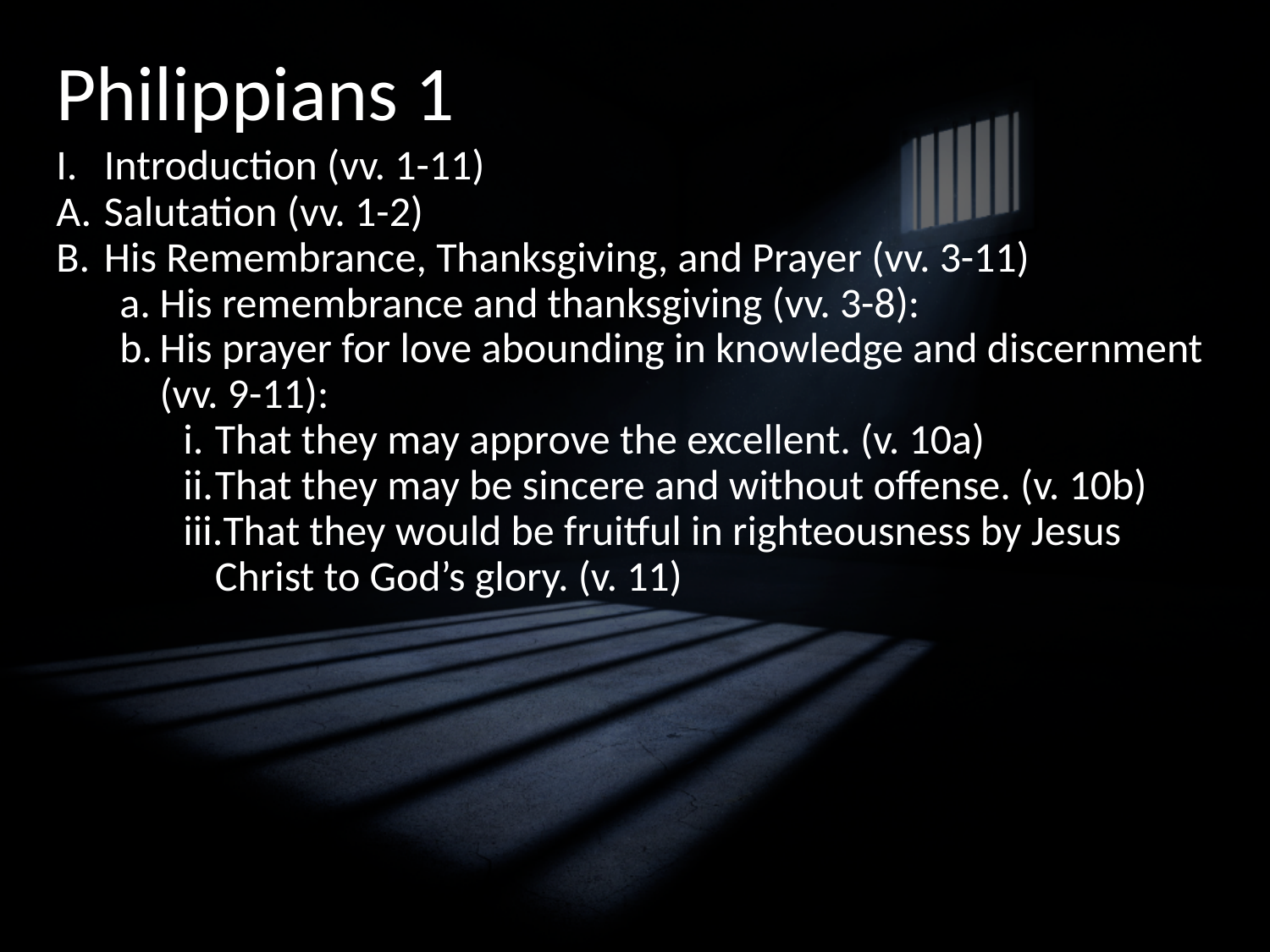

# Philippians 1
Introduction (vv. 1-11)
Salutation (vv. 1-2)
His Remembrance, Thanksgiving, and Prayer (vv. 3-11)
His remembrance and thanksgiving (vv. 3-8):
His prayer for love abounding in knowledge and discernment (vv. 9-11):
That they may approve the excellent. (v. 10a)
That they may be sincere and without offense. (v. 10b)
That they would be fruitful in righteousness by Jesus Christ to God’s glory. (v. 11)